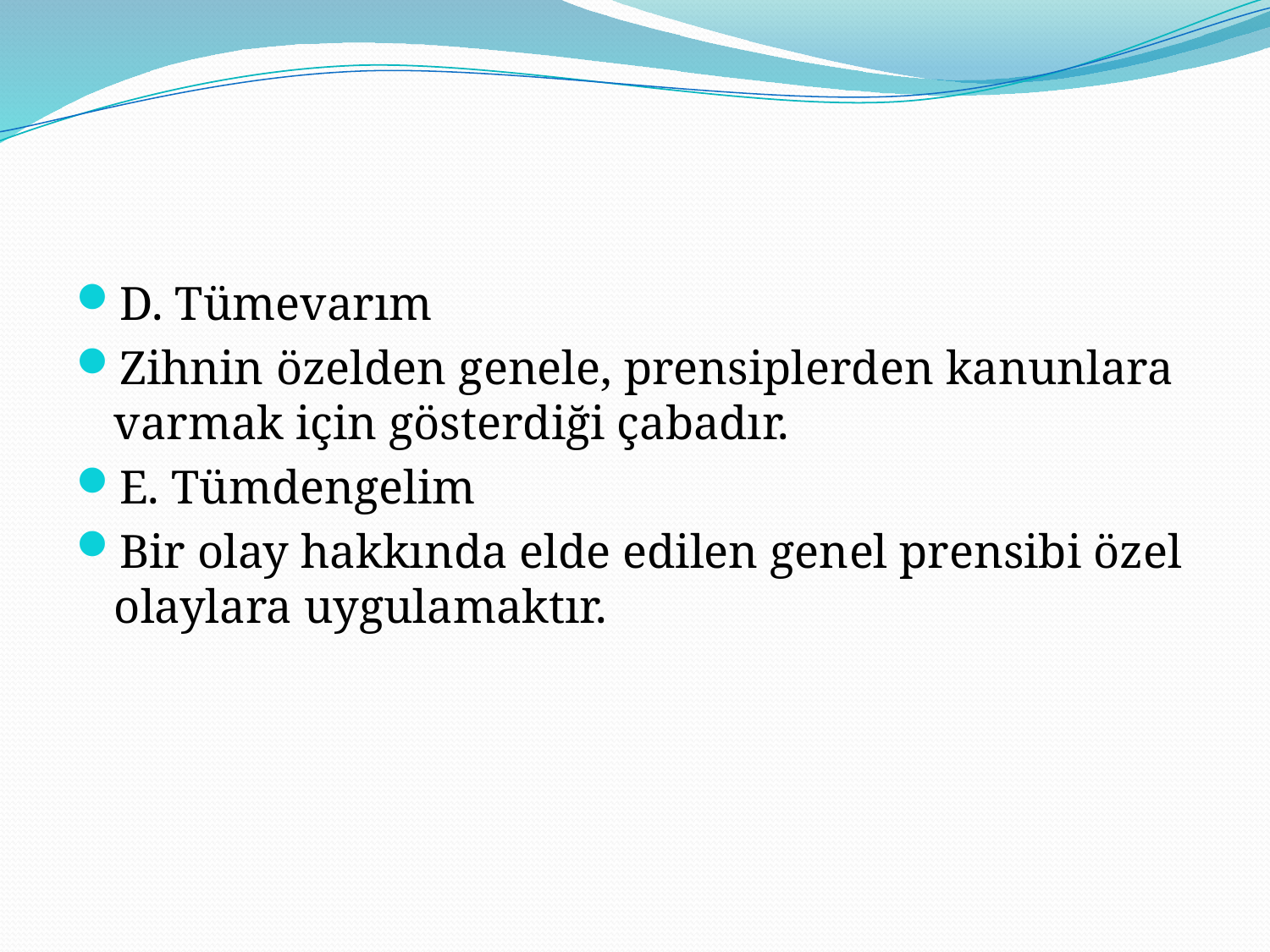

#
D. Tümevarım
Zihnin özelden genele, prensiplerden kanunlara varmak için gösterdiği çabadır.
E. Tümdengelim
Bir olay hakkında elde edilen genel prensibi özel olaylara uygulamaktır.